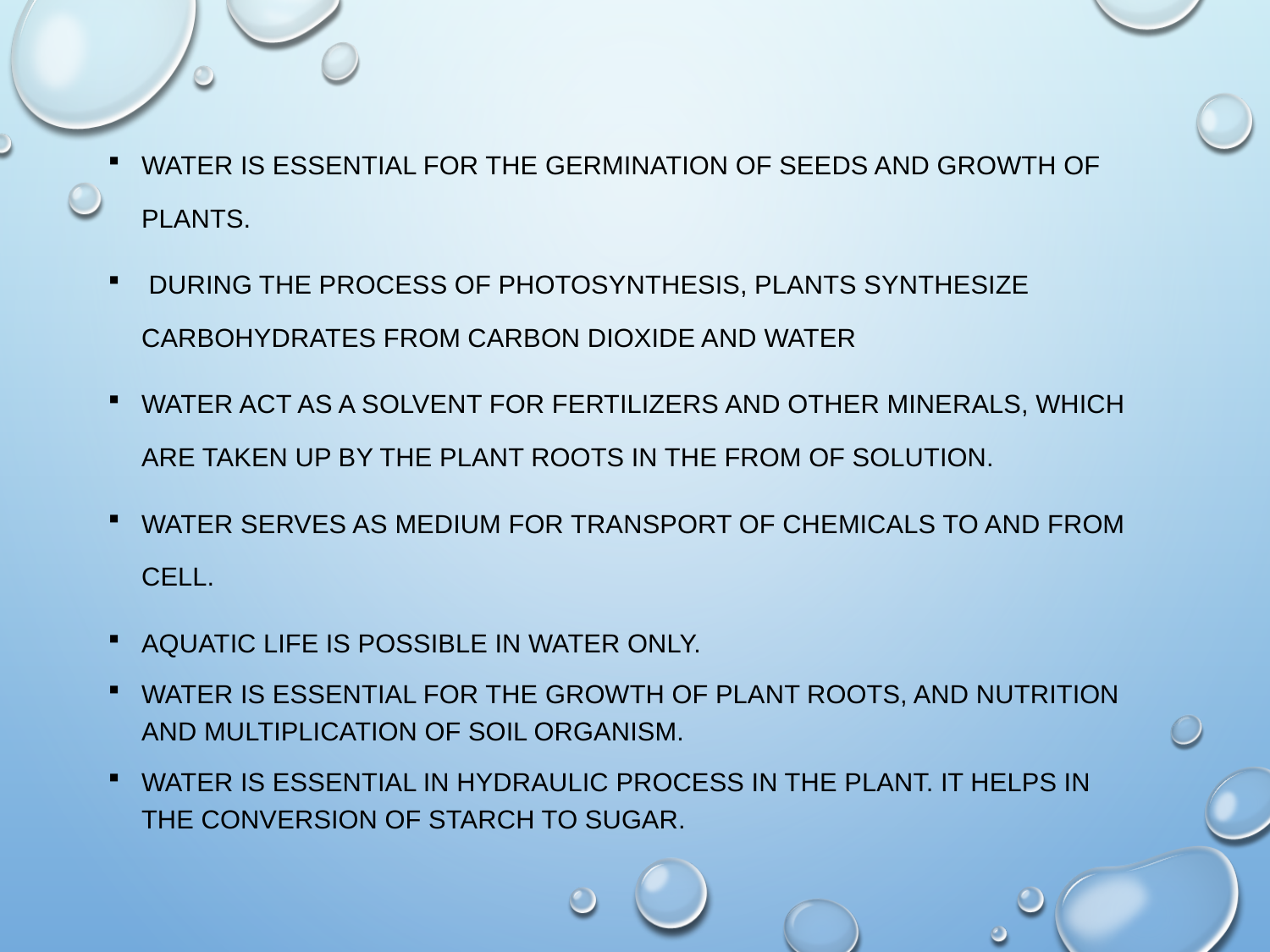

Water is essential for the germination of seeds and growth of plants.
 During the process of photosynthesis, plants synthesize carbohydrates from carbon dioxide and water
Water act as a solvent for fertilizers and other minerals, which are taken up by the plant roots in the from of solution.
Water serves as medium for transport of chemicals to and from cell.
Aquatic life is possible in water only.
Water is essential for the growth of plant roots, and nutrition and multiplication of soil organism.
Water is essential in hydraulic process in the plant. It helps in the conversion of starch to sugar.